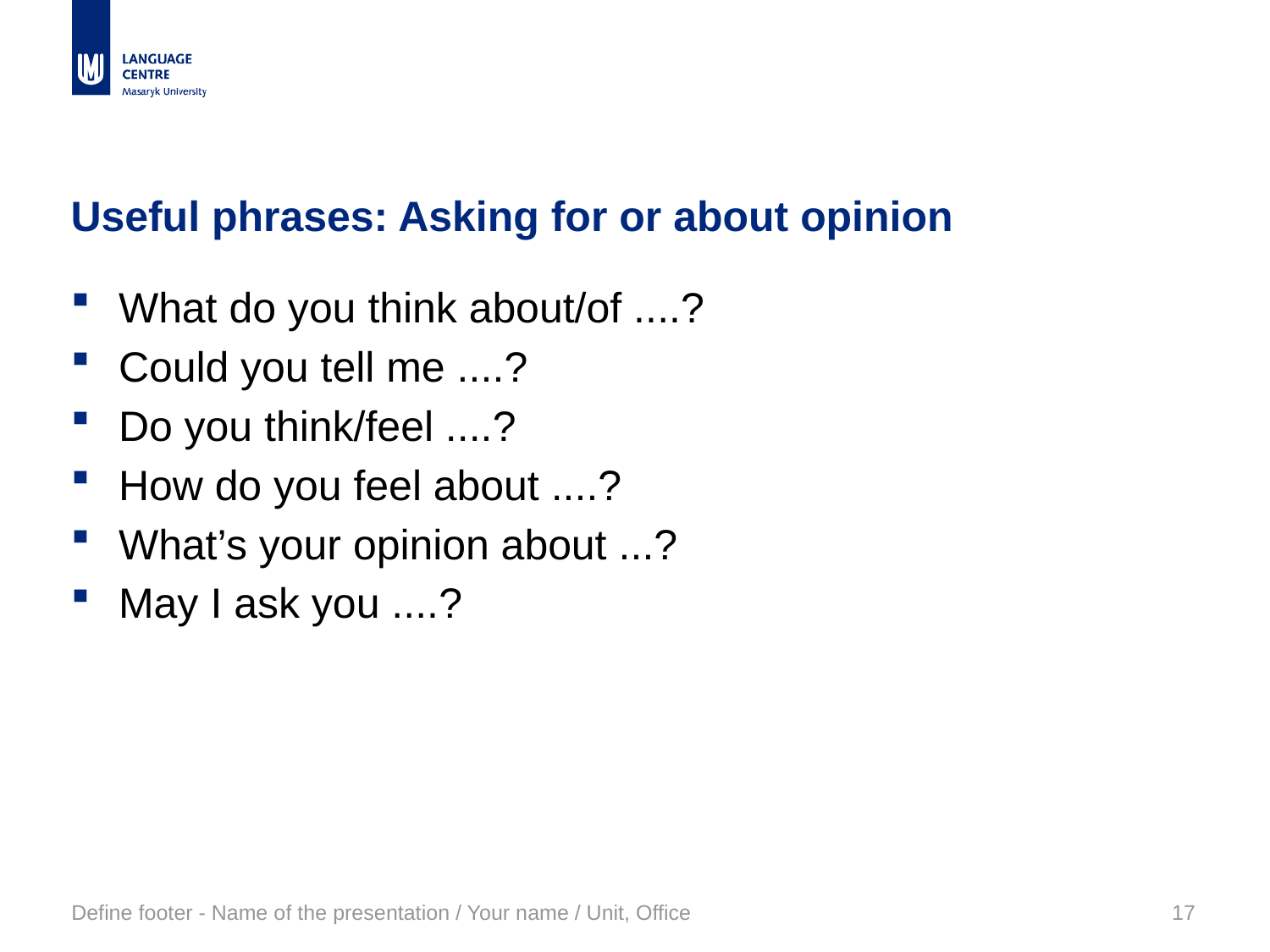

# Useful phrases: Asking for or about opinion
What do you think about/of ....?
Could you tell me ....?
Do you think/feel ....?
How do you feel about ....?
What’s your opinion about ...?
May I ask you ....?
Define footer - Name of the presentation / Your name / Unit, Office
17